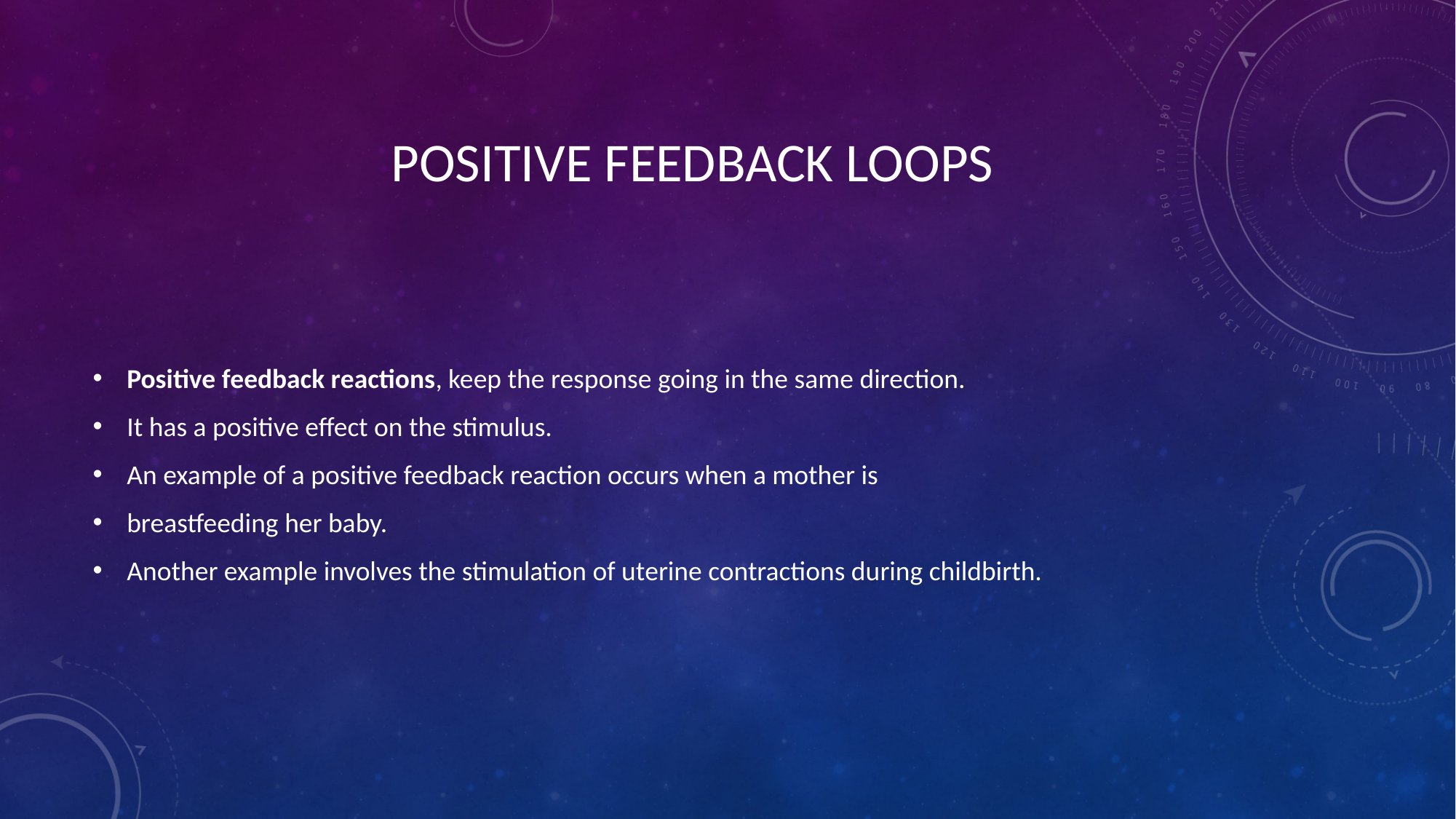

# Positive Feedback Loops
Positive feedback reactions, keep the response going in the same direction.
It has a positive effect on the stimulus.
An example of a positive feedback reaction occurs when a mother is
breastfeeding her baby.
Another example involves the stimulation of uterine contractions during childbirth.